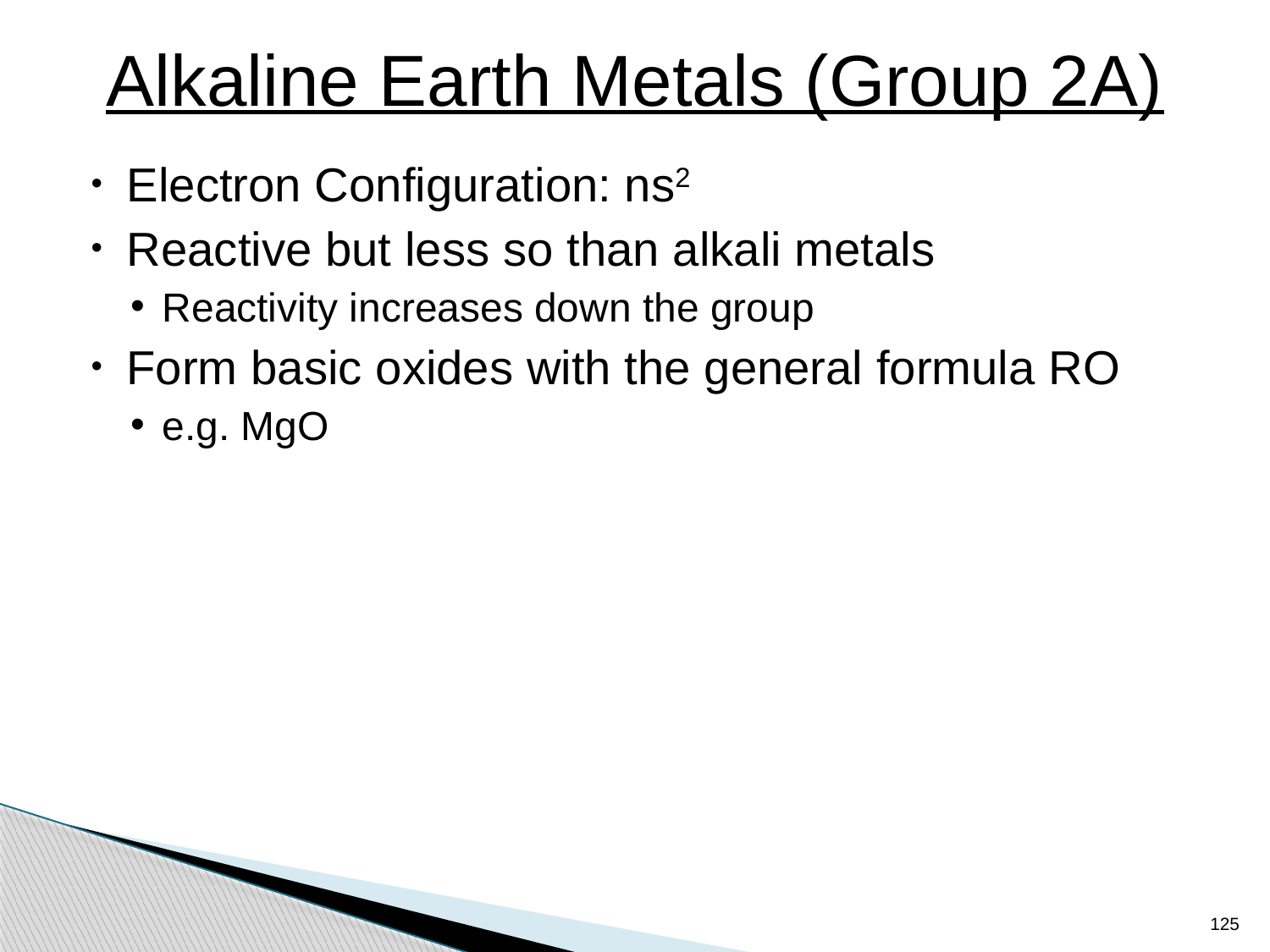

# Alkaline Earth Metals (Group 2A)
Electron Configuration: ns2
Reactive but less so than alkali metals
Reactivity increases down the group
Form basic oxides with the general formula RO
e.g. MgO
125